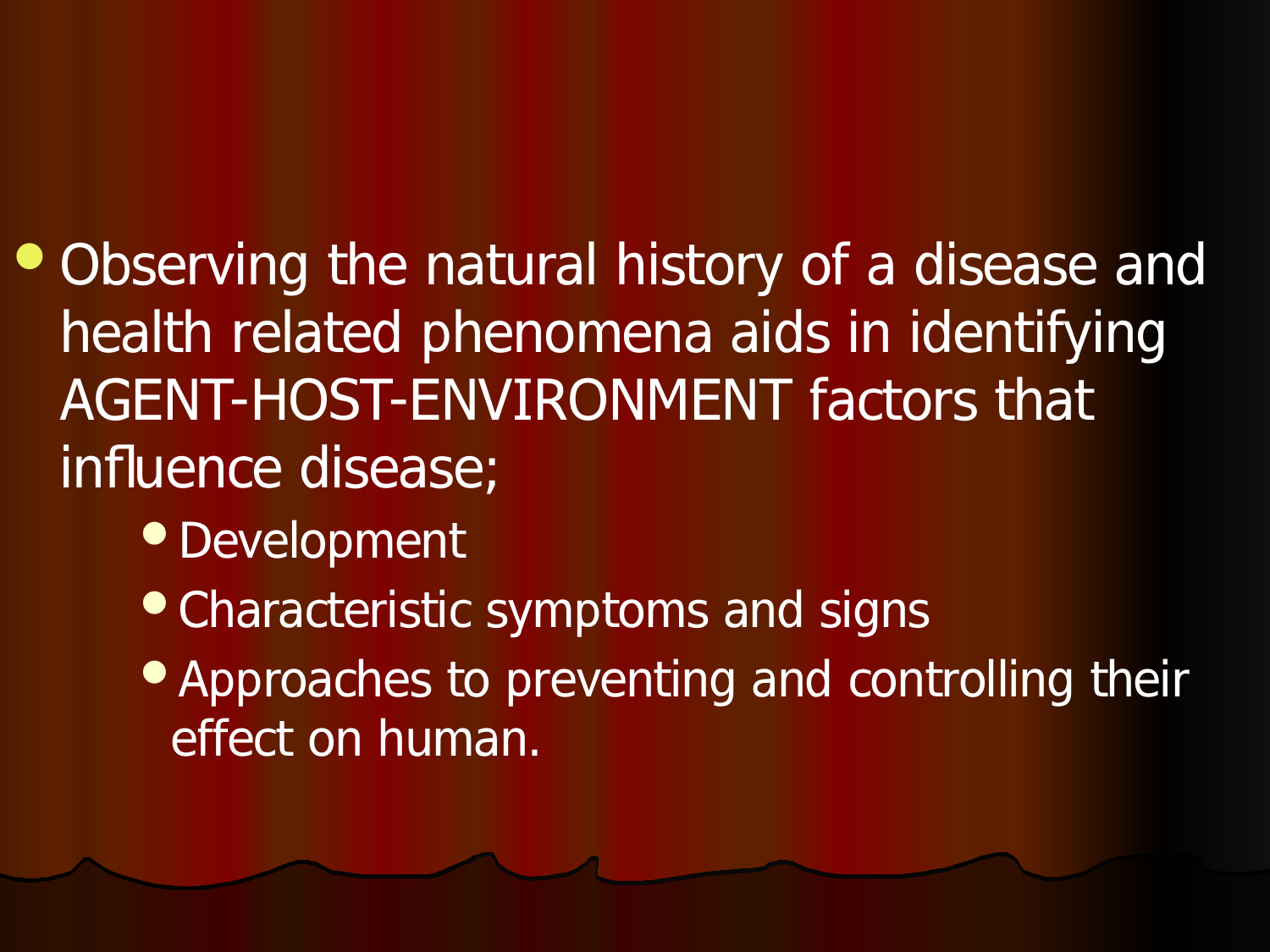

#
Observing the natural history of a disease and health related phenomena aids in identifying AGENT-HOST-ENVIRONMENT factors that influence disease;
Development
Characteristic symptoms and signs
Approaches to preventing and controlling their effect on human.